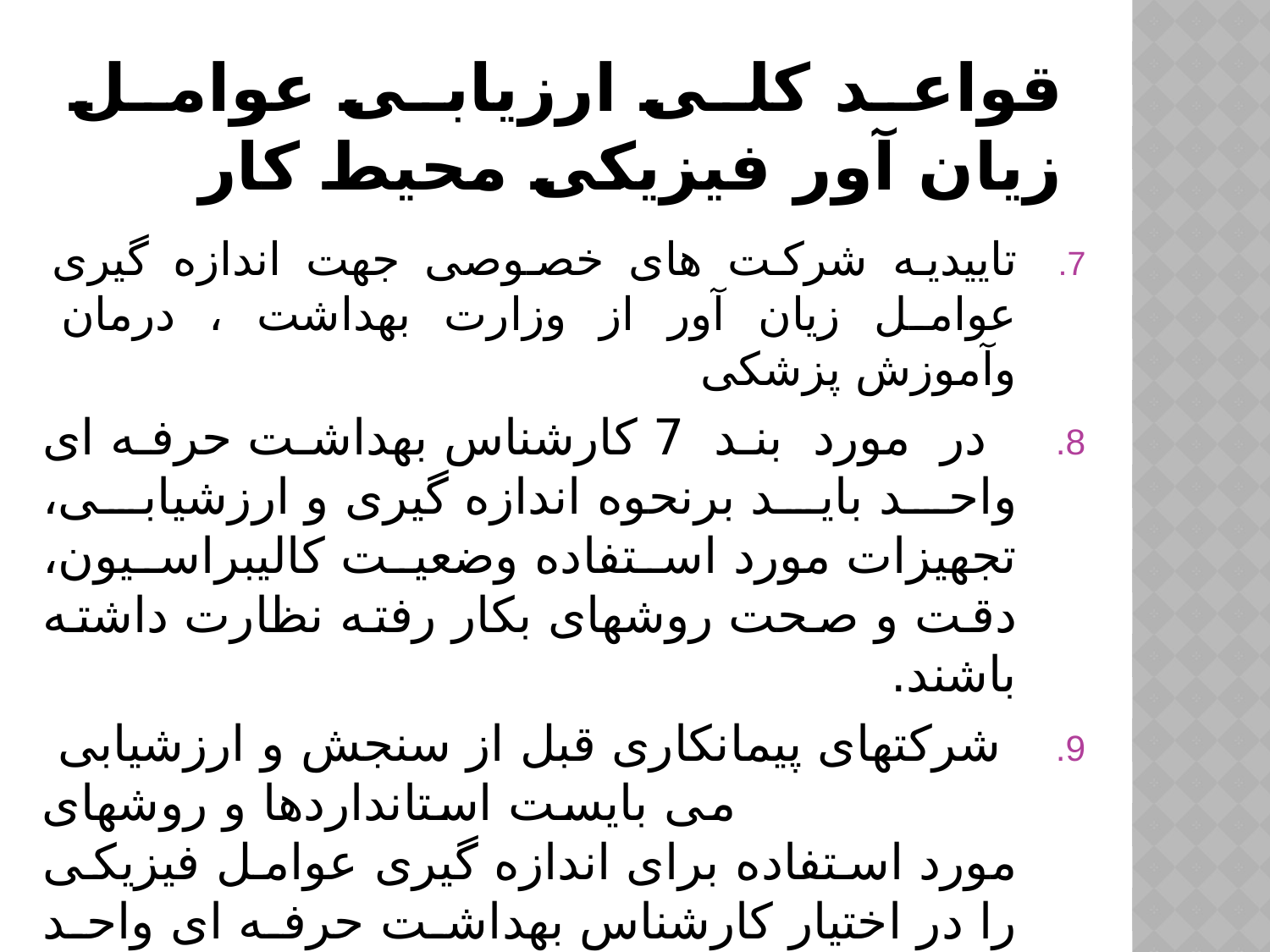

# قواعد کلی ارزیابی عوامل زیان آور فیزیکی محیط کار
تاییدیه شرکت های خصوصی جهت اندازه گیری عوامل زیان آور از وزارت بهداشت ، درمان وآموزش پزشکی
 در مورد بند 7 کارشناس بهداشت حرفه ای واحد باید برنحوه اندازه گیری و ارزشیابی، تجهیزات مورد استفاده وضعیت کالیبراسیون، دقت و صحت روشهای بکار رفته نظارت داشته باشند.
 شرکتهای پیمانکاری قبل از سنجش و ارزشیابی                می بایست استانداردها و روشهای مورد استفاده برای اندازه گیری عوامل فیزیکی را در اختیار کارشناس بهداشت حرفه ای واحد دهد.